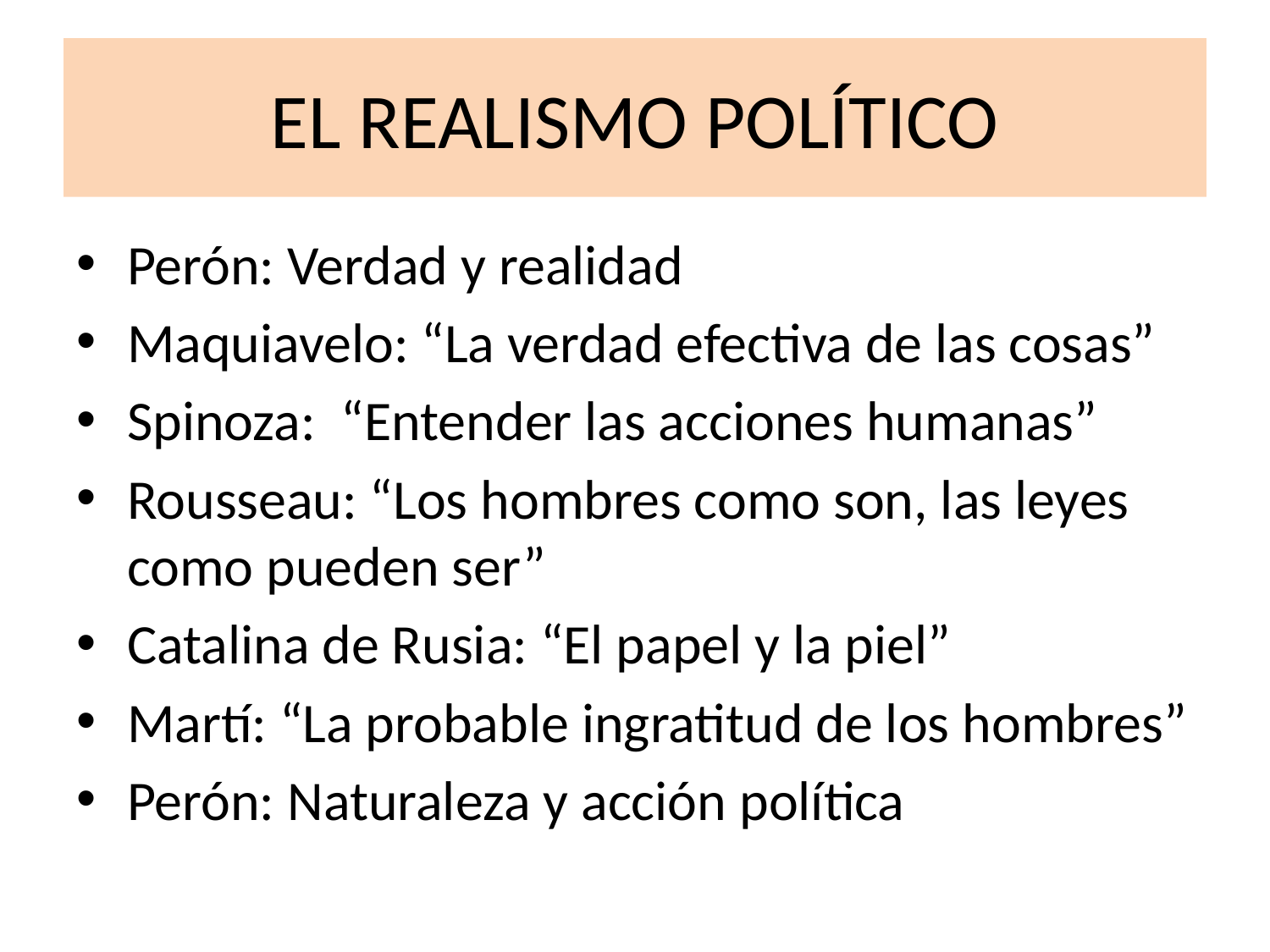

# EL REALISMO POLÍTICO
Perón: Verdad y realidad
Maquiavelo: “La verdad efectiva de las cosas”
Spinoza:  “Entender las acciones humanas”
Rousseau: “Los hombres como son, las leyes como pueden ser”
Catalina de Rusia: “El papel y la piel”
Martí: “La probable ingratitud de los hombres”
Perón: Naturaleza y acción política